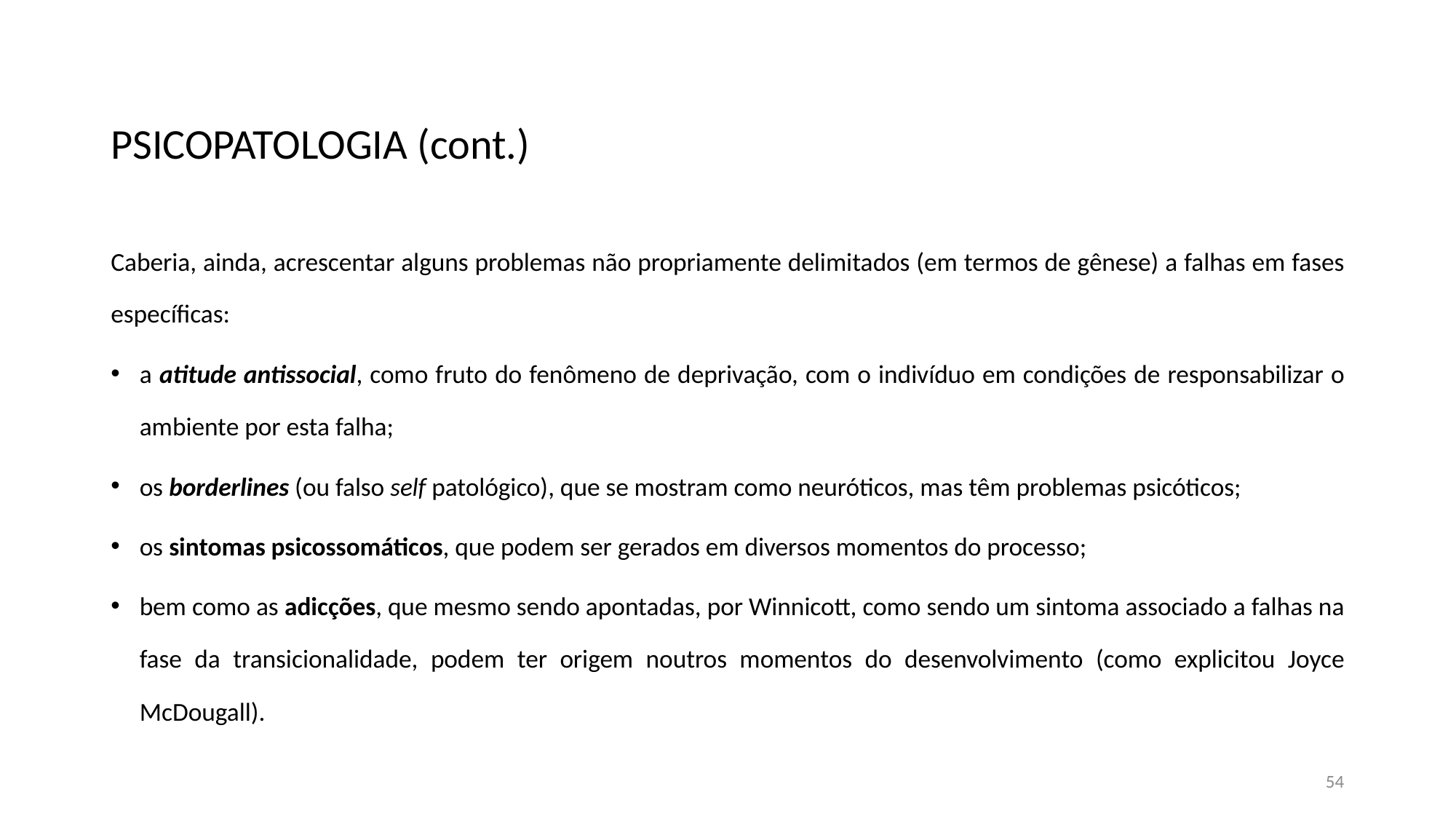

# PSICOPATOLOGIA (cont.)
Caberia, ainda, acrescentar alguns problemas não propriamente delimitados (em termos de gênese) a falhas em fases específicas:
a atitude antissocial, como fruto do fenômeno de deprivação, com o indivíduo em condições de responsabilizar o ambiente por esta falha;
os borderlines (ou falso self patológico), que se mostram como neuróticos, mas têm problemas psicóticos;
os sintomas psicossomáticos, que podem ser gerados em diversos momentos do processo;
bem como as adicções, que mesmo sendo apontadas, por Winnicott, como sendo um sintoma associado a falhas na fase da transicionalidade, podem ter origem noutros momentos do desenvolvimento (como explicitou Joyce McDougall).

54